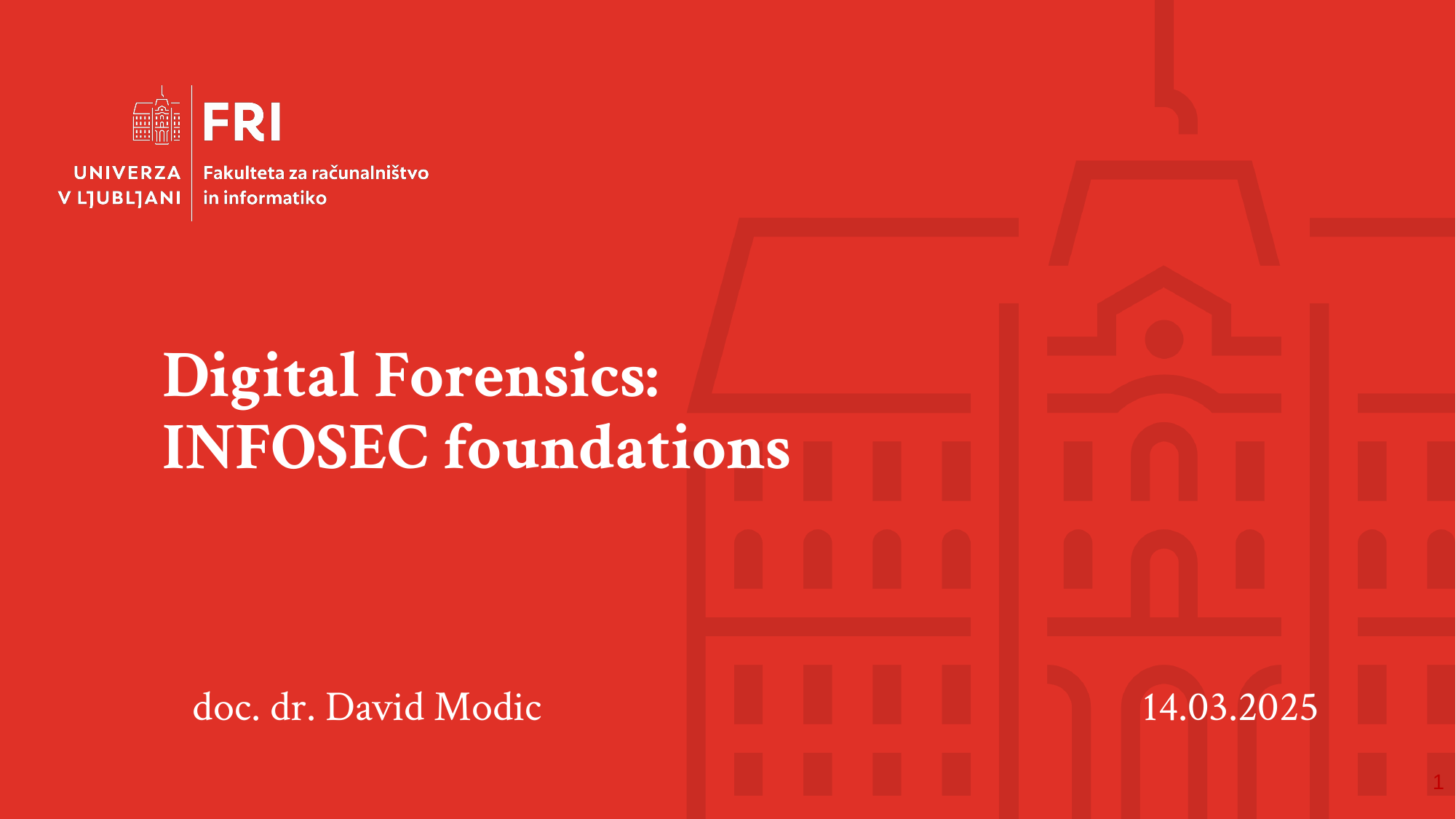

# Digital Forensics: INFOSEC foundations
doc. dr. David Modic
14.03.2025
1